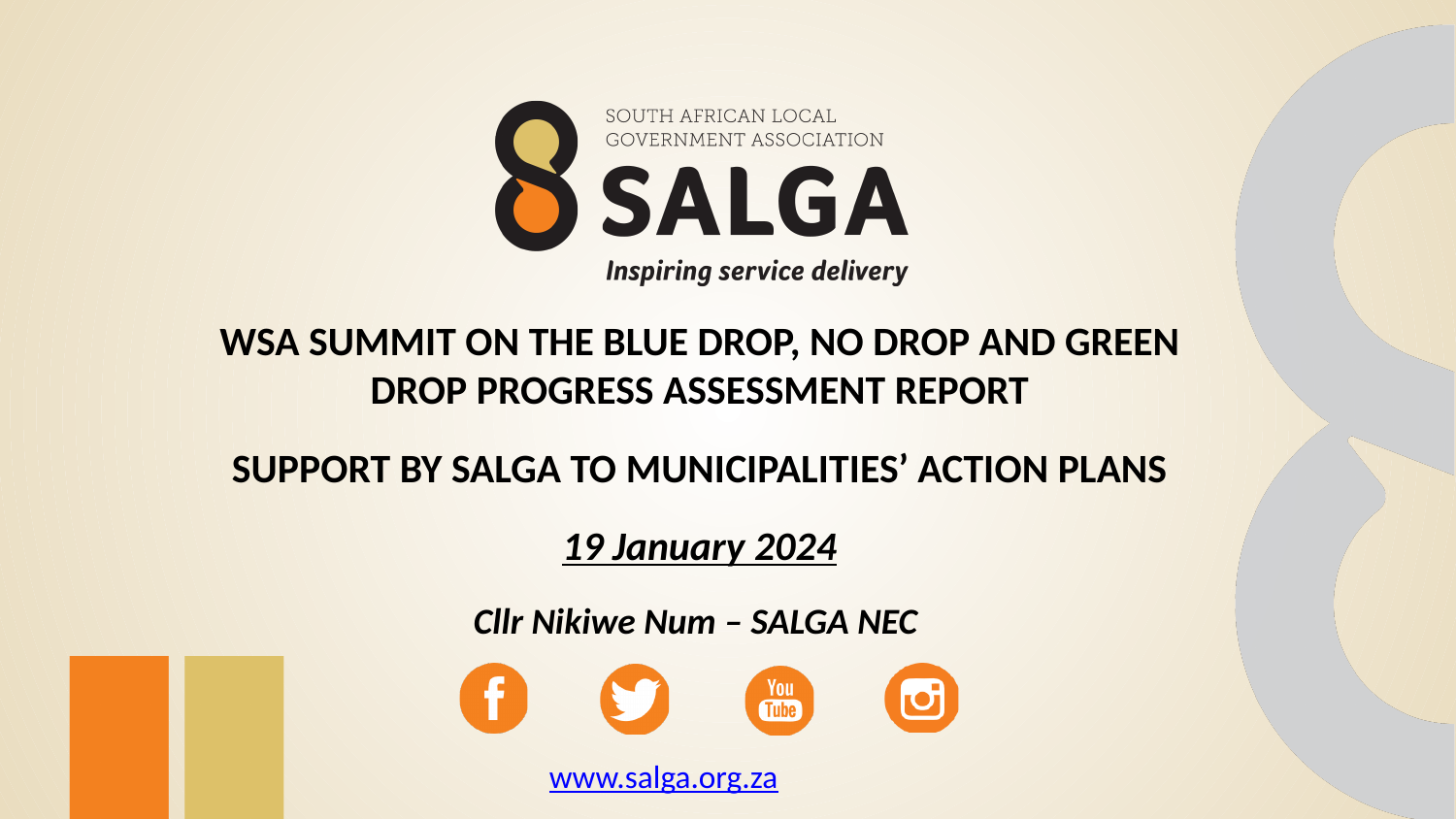

WSA SUMMIT ON THE BLUE DROP, NO DROP AND GREEN DROP PROGRESS ASSESSMENT REPORT
SUPPORT BY SALGA TO MUNICIPALITIES’ ACTION PLANS
19 January 2024
Cllr Nikiwe Num – SALGA NEC